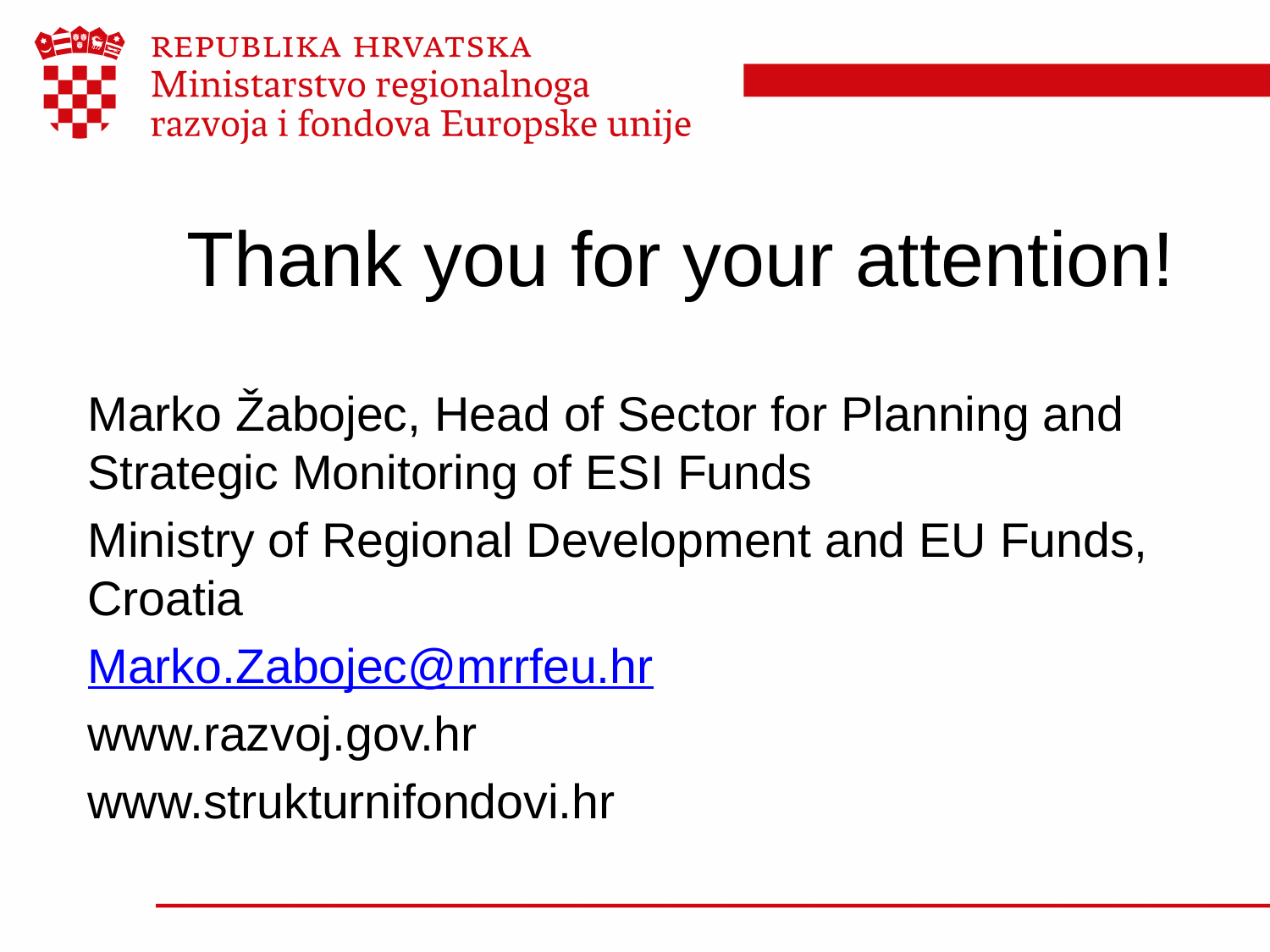

# Thank you for your attention!
Marko Žabojec, Head of Sector for Planning and Strategic Monitoring of ESI Funds
Ministry of Regional Development and EU Funds, Croatia
Marko.Zabojec@mrrfeu.hr
www.razvoj.gov.hr
www.strukturnifondovi.hr